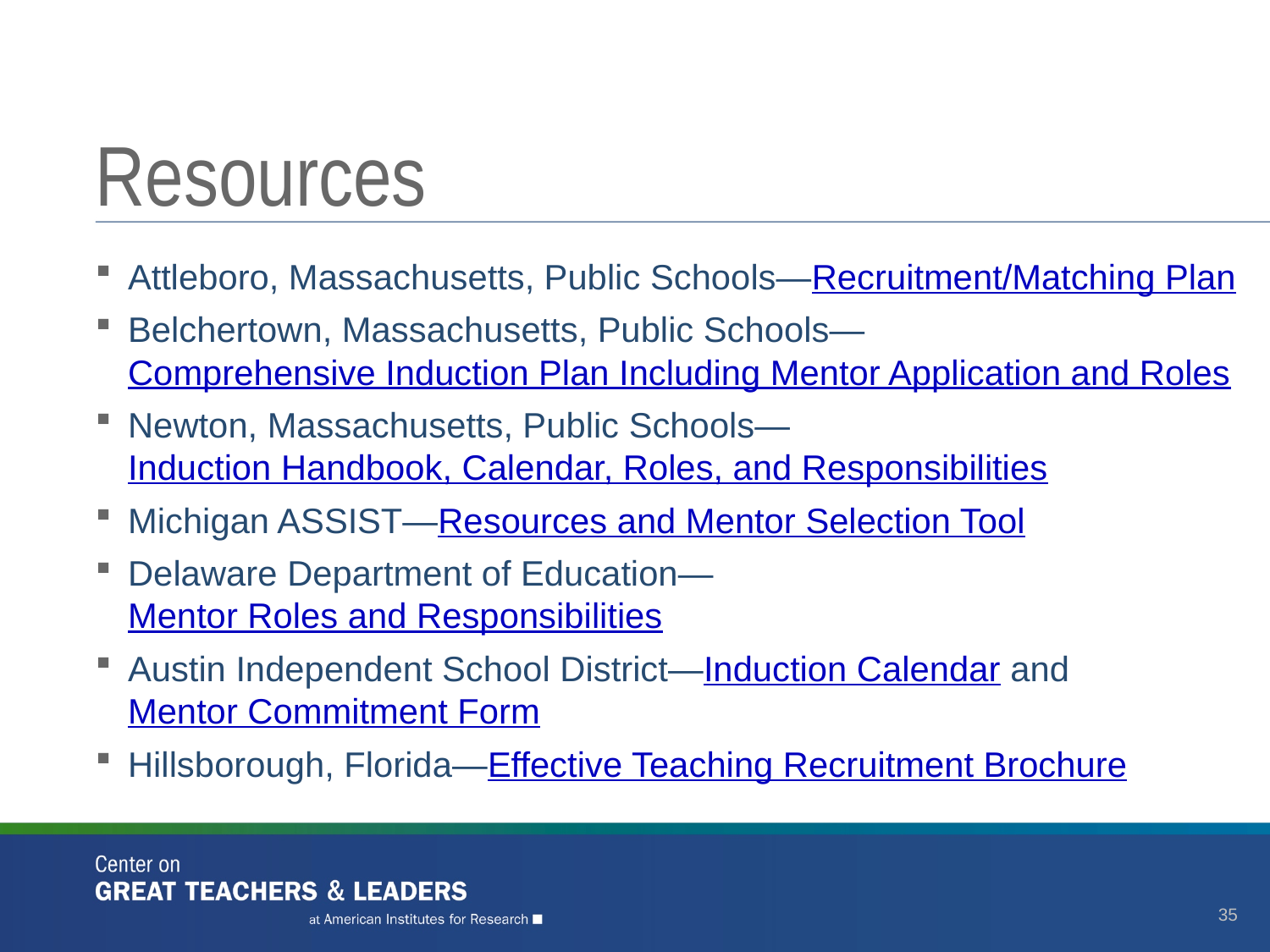

# Resources
Attleboro, Massachusetts, Public Schools—Recruitment/Matching Plan
Belchertown, Massachusetts, Public Schools—Comprehensive Induction Plan Including Mentor Application and Roles
Newton, Massachusetts, Public Schools—Induction Handbook, Calendar, Roles, and Responsibilities
Michigan ASSIST—Resources and Mentor Selection Tool
Delaware Department of Education—Mentor Roles and Responsibilities
Austin Independent School District—Induction Calendar and Mentor Commitment Form
Hillsborough, Florida—Effective Teaching Recruitment Brochure
35